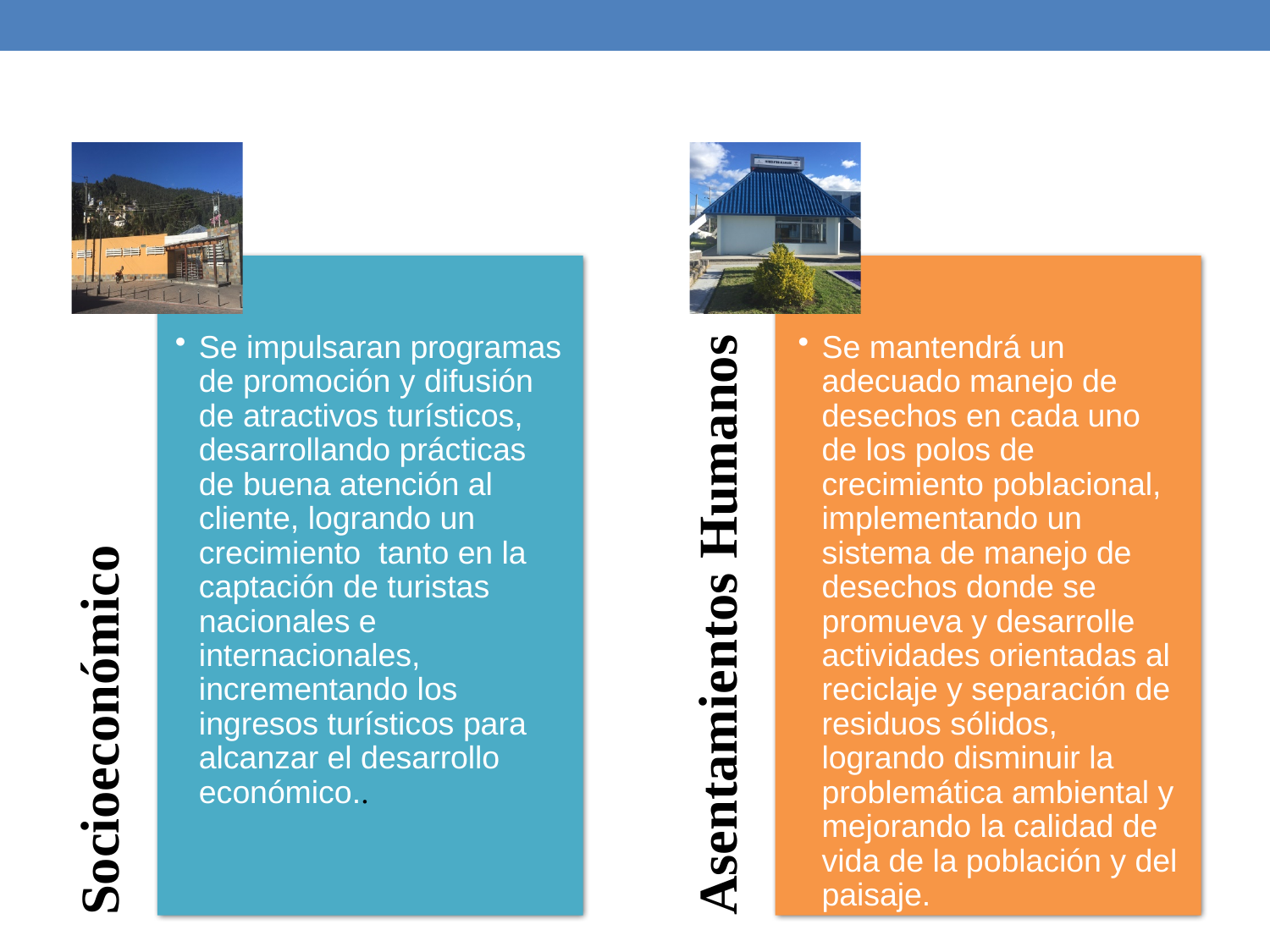

#
Socioeconómico
Se impulsaran programas de promoción y difusión de atractivos turísticos,  desarrollando prácticas de buena atención al cliente, logrando un crecimiento  tanto en la captación de turistas nacionales e internacionales, incrementando los ingresos turísticos para alcanzar el desarrollo económico..
Asentamientos Humanos
Se mantendrá un adecuado manejo de desechos en cada uno de los polos de crecimiento poblacional, implementando un sistema de manejo de desechos donde se promueva y desarrolle actividades orientadas al reciclaje y separación de residuos sólidos, logrando disminuir la problemática ambiental y mejorando la calidad de vida de la población y del paisaje.